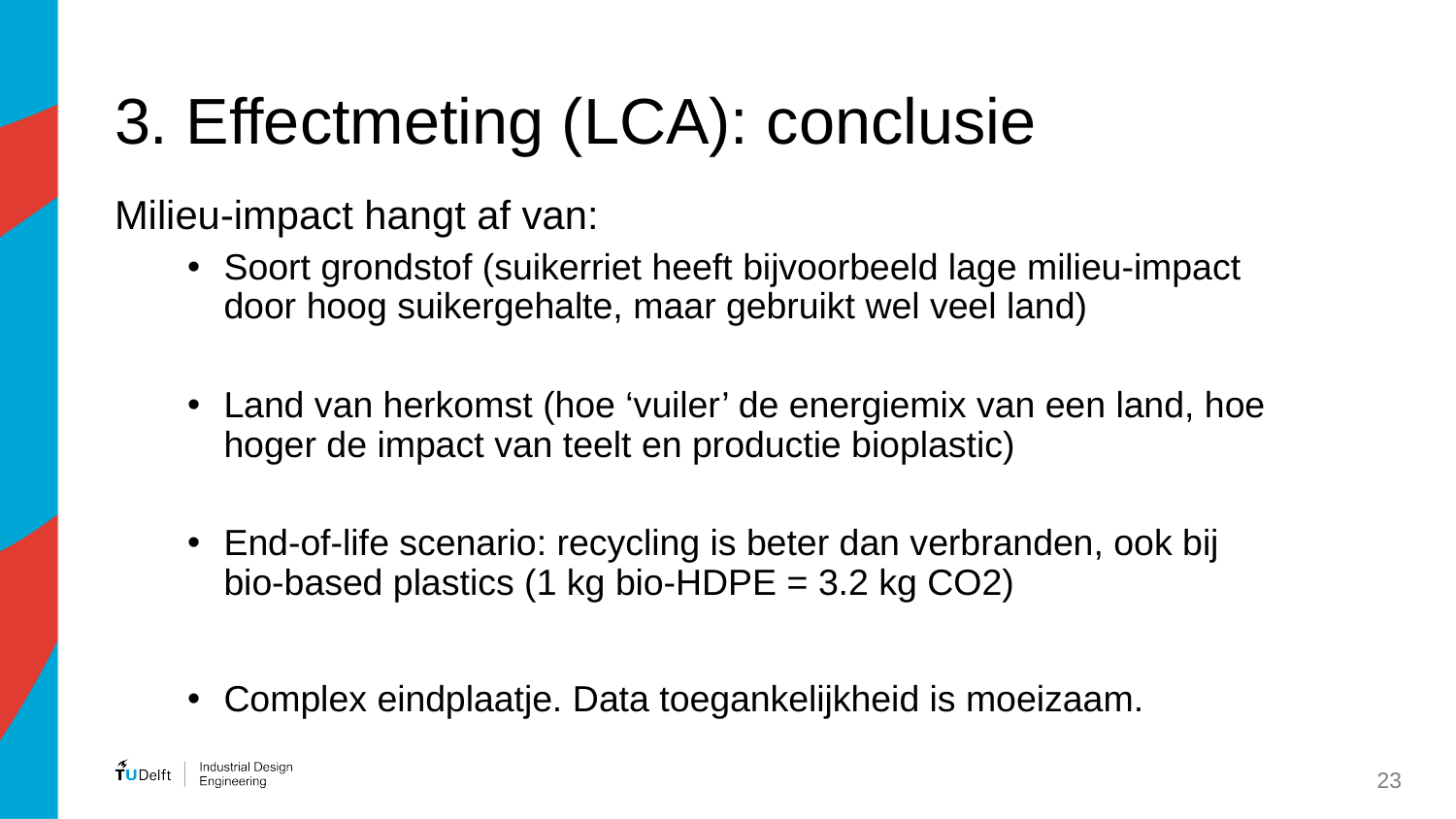

# 3. Effectmeting (LCA): conclusie
Milieu-impact hangt af van:
Soort grondstof (suikerriet heeft bijvoorbeeld lage milieu-impact door hoog suikergehalte, maar gebruikt wel veel land)

Land van herkomst (hoe ‘vuiler’ de energiemix van een land, hoe hoger de impact van teelt en productie bioplastic)

End-of-life scenario: recycling is beter dan verbranden, ook bij bio-based plastics (1 kg bio-HDPE = 3.2 kg CO2)

Complex eindplaatje. Data toegankelijkheid is moeizaam.
23